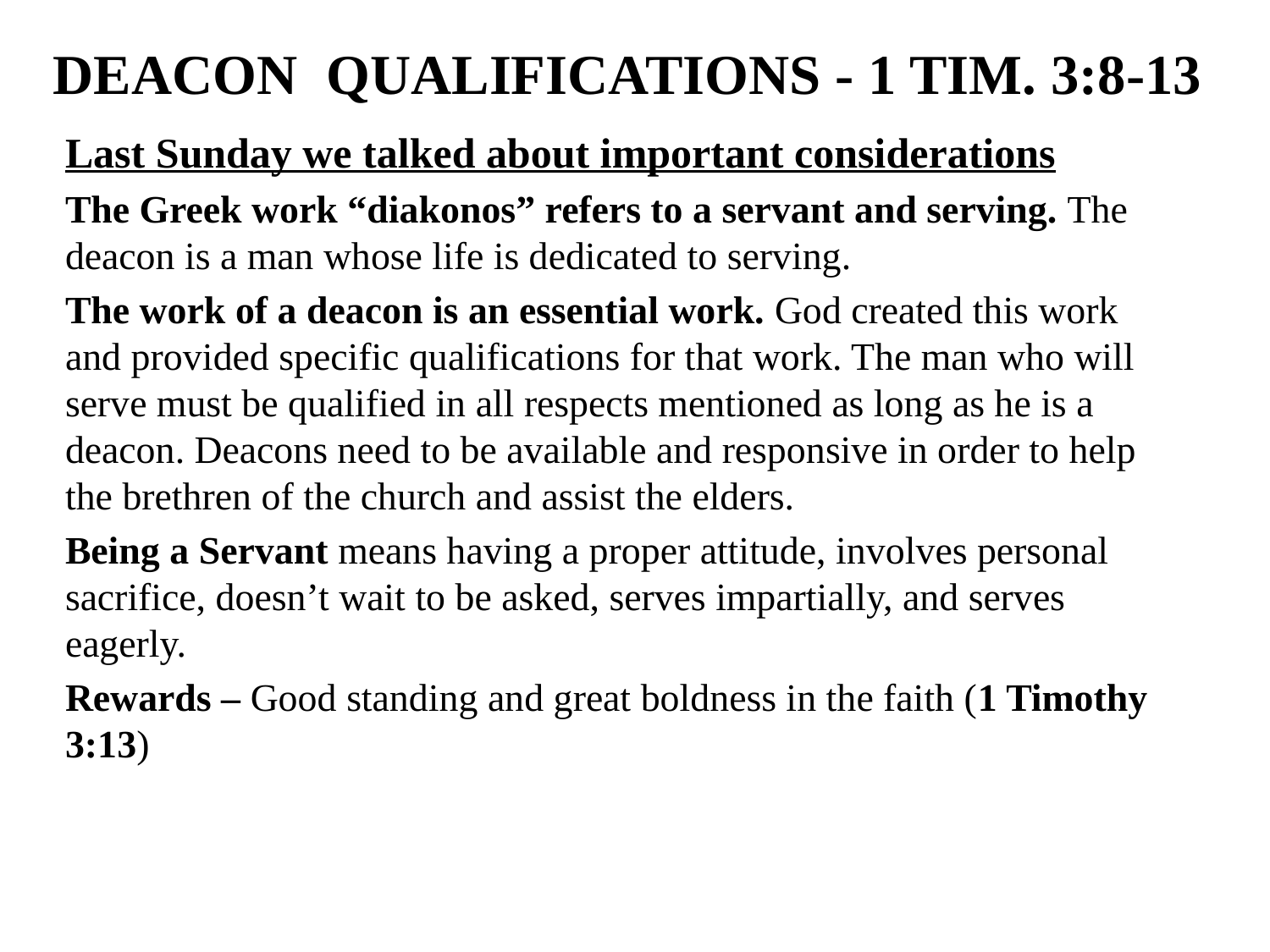

DEACON  QUALIFICATIONS - 1 TIM. 3:8-13
Last Sunday we talked about important considerations
The Greek work “diakonos” refers to a servant and serving. The deacon is a man whose life is dedicated to serving.
The work of a deacon is an essential work. God created this work and provided specific qualifications for that work. The man who will serve must be qualified in all respects mentioned as long as he is a deacon. Deacons need to be available and responsive in order to help the brethren of the church and assist the elders.
Being a Servant means having a proper attitude, involves personal sacrifice, doesn’t wait to be asked, serves impartially, and serves eagerly.
Rewards – Good standing and great boldness in the faith (1 Timothy 3:13)